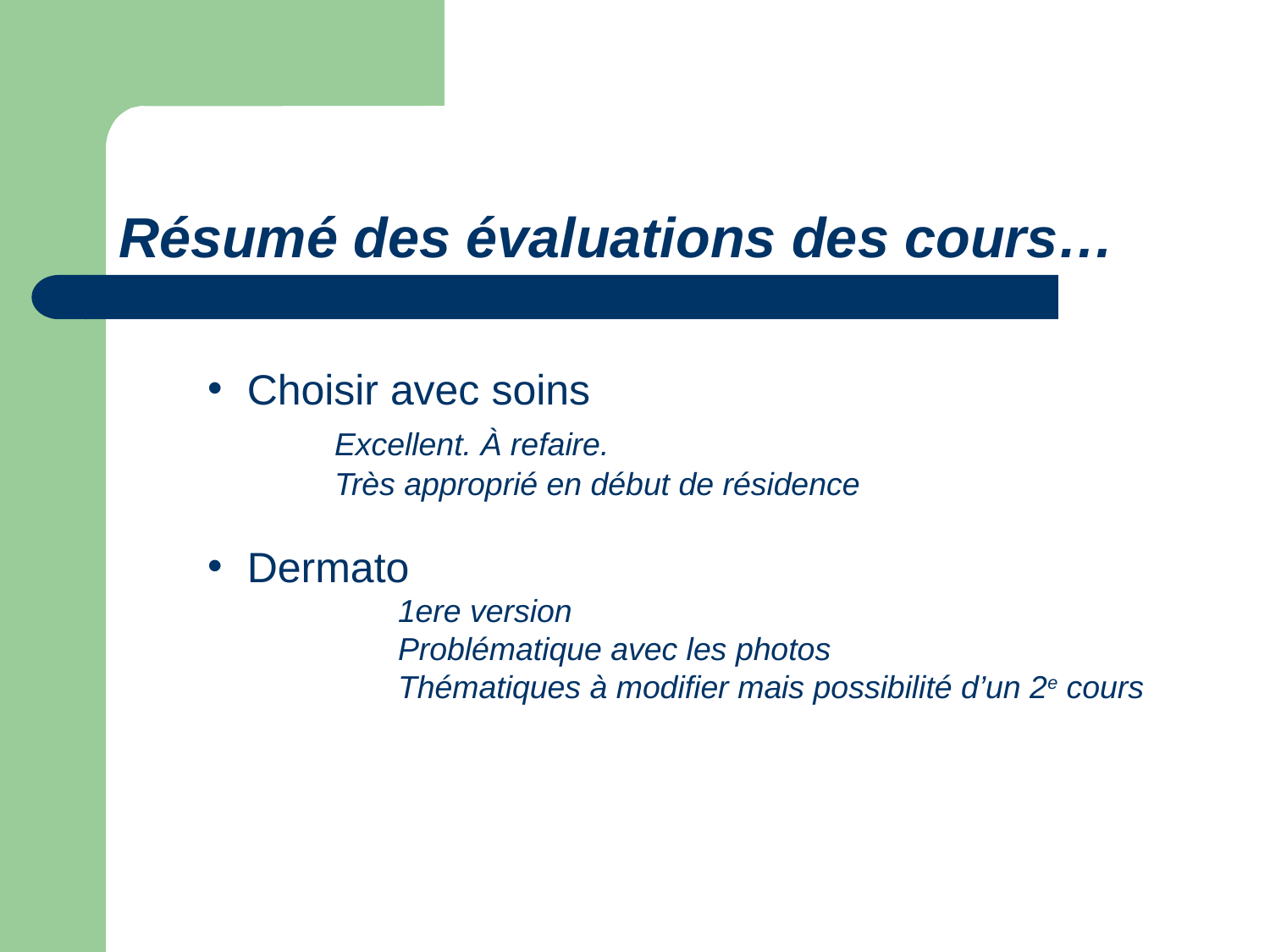

# Résumé des évaluations des cours…
Choisir avec soins
	Excellent. À refaire.
	Très approprié en début de résidence

Dermato
	1ere version
	Problématique avec les photos
	Thématiques à modifier mais possibilité d’un 2e cours